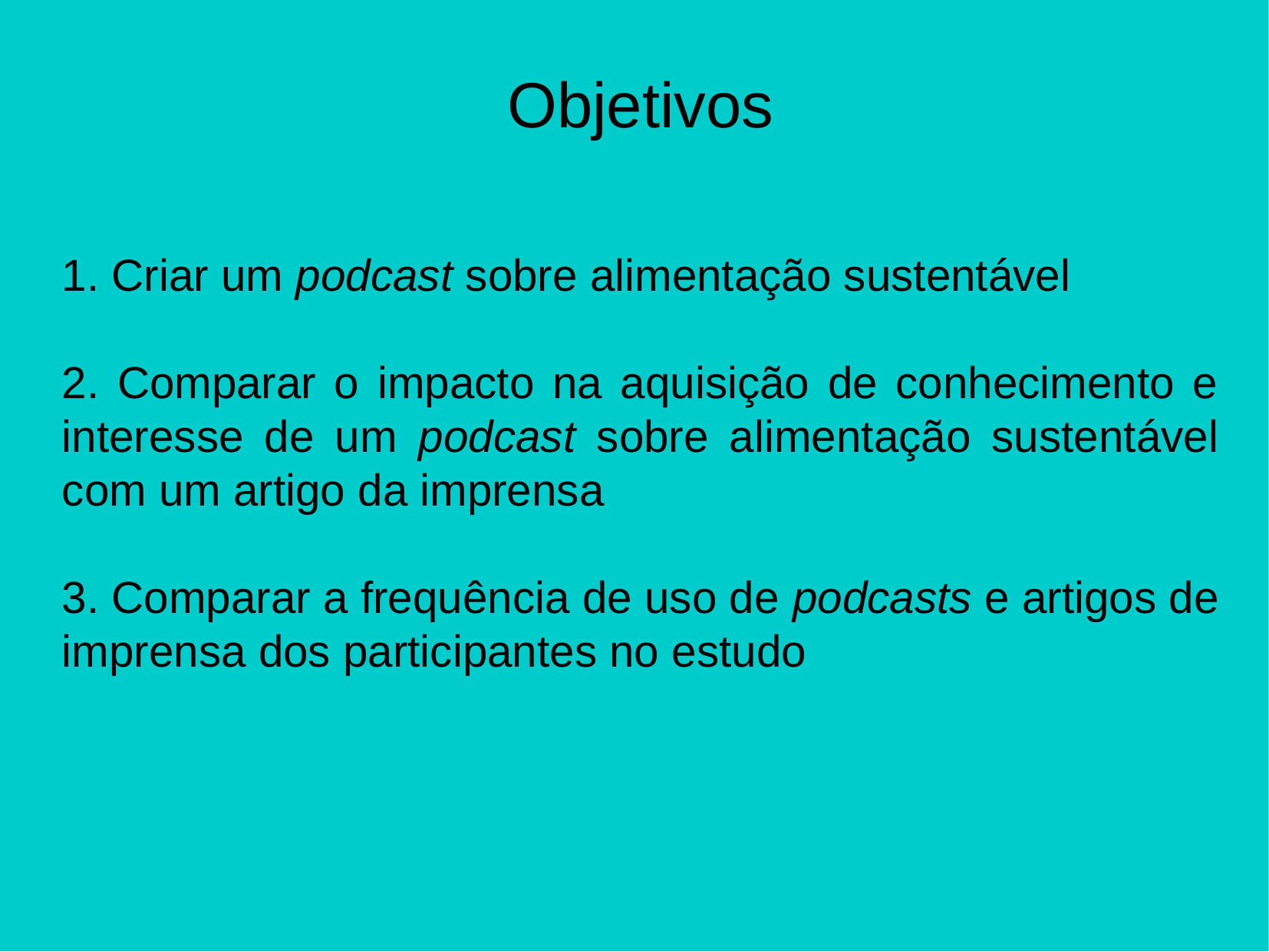

# Objetivos

1. Criar um podcast sobre alimentação sustentável

2. Comparar o impacto na aquisição de conhecimento e interesse de um podcast sobre alimentação sustentável com um artigo da imprensa

3. Comparar a frequência de uso de podcasts e artigos de imprensa dos participantes no estudo